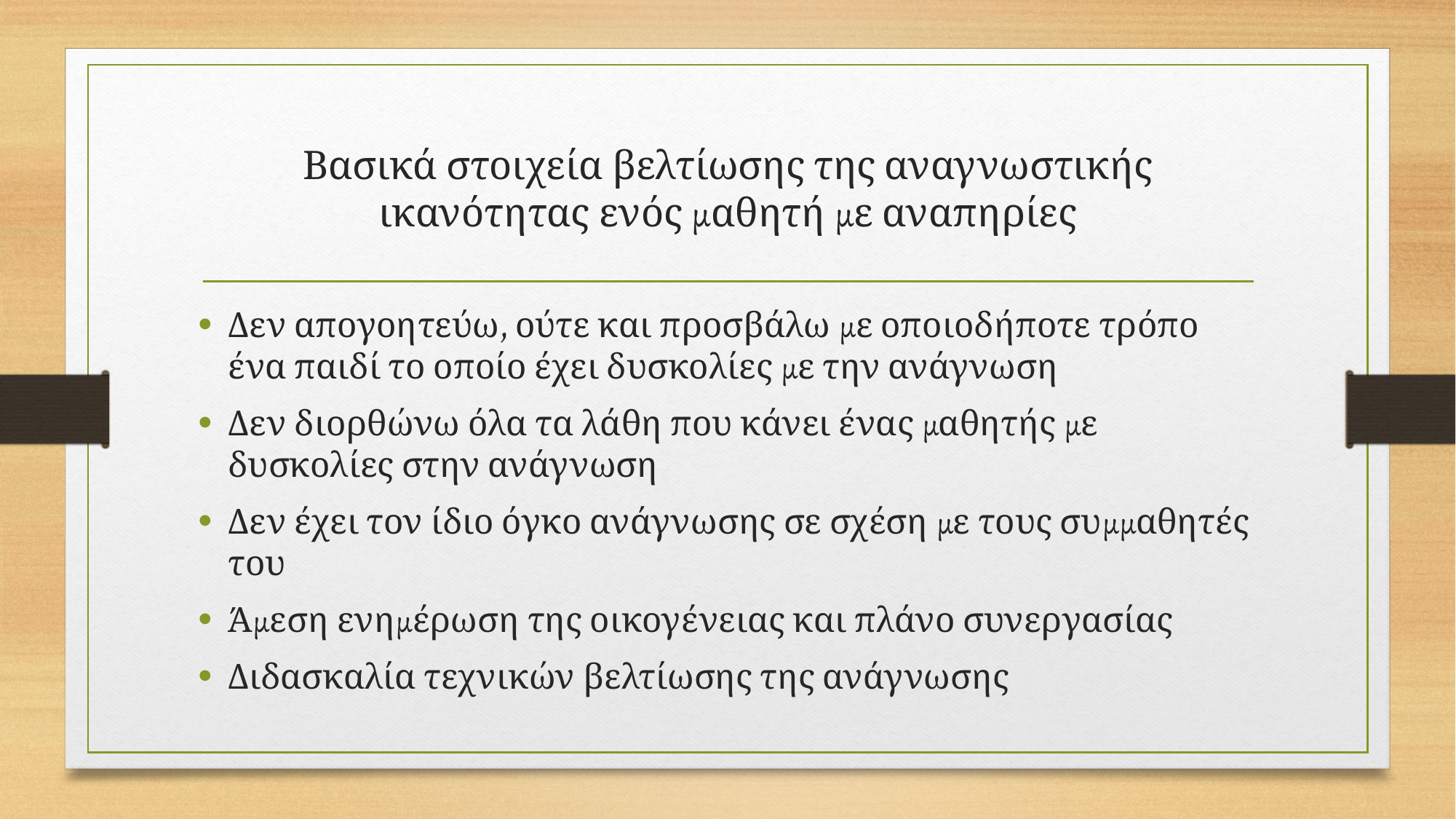

# Βασικά στοιχεία βελτίωσης της αναγνωστικής ικανότητας ενός μαθητή με αναπηρίες
Δεν απογοητεύω, ούτε και προσβάλω με οποιοδήποτε τρόπο ένα παιδί το οποίο έχει δυσκολίες με την ανάγνωση
Δεν διορθώνω όλα τα λάθη που κάνει ένας μαθητής με δυσκολίες στην ανάγνωση
Δεν έχει τον ίδιο όγκο ανάγνωσης σε σχέση με τους συμμαθητές του
Άμεση ενημέρωση της οικογένειας και πλάνο συνεργασίας
Διδασκαλία τεχνικών βελτίωσης της ανάγνωσης